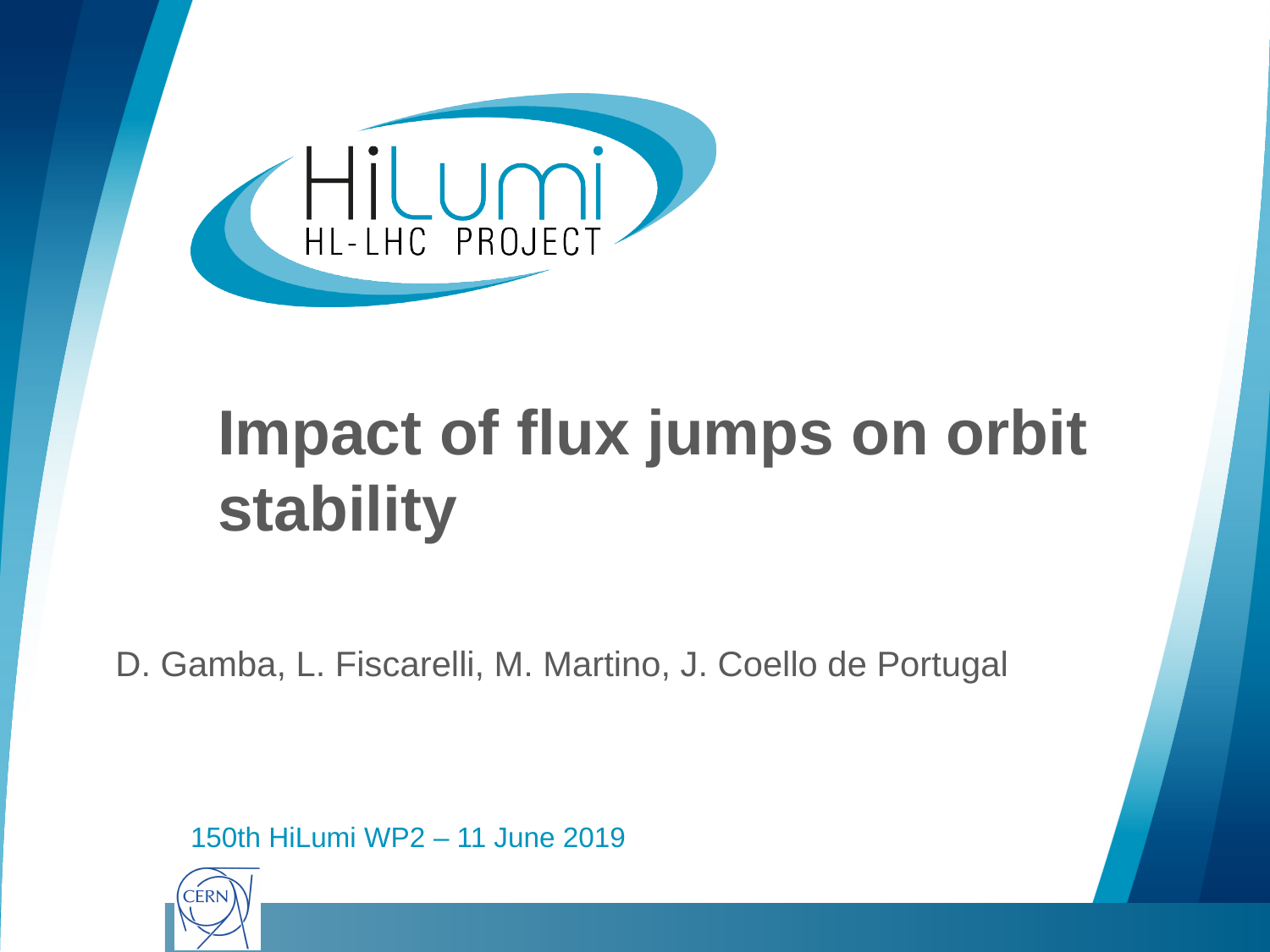

# Impact of flux jumps on orbit stability
D. Gamba, L. Fiscarelli, M. Martino, J. Coello de Portugal

150th HiLumi WP2 – 11 June 2019